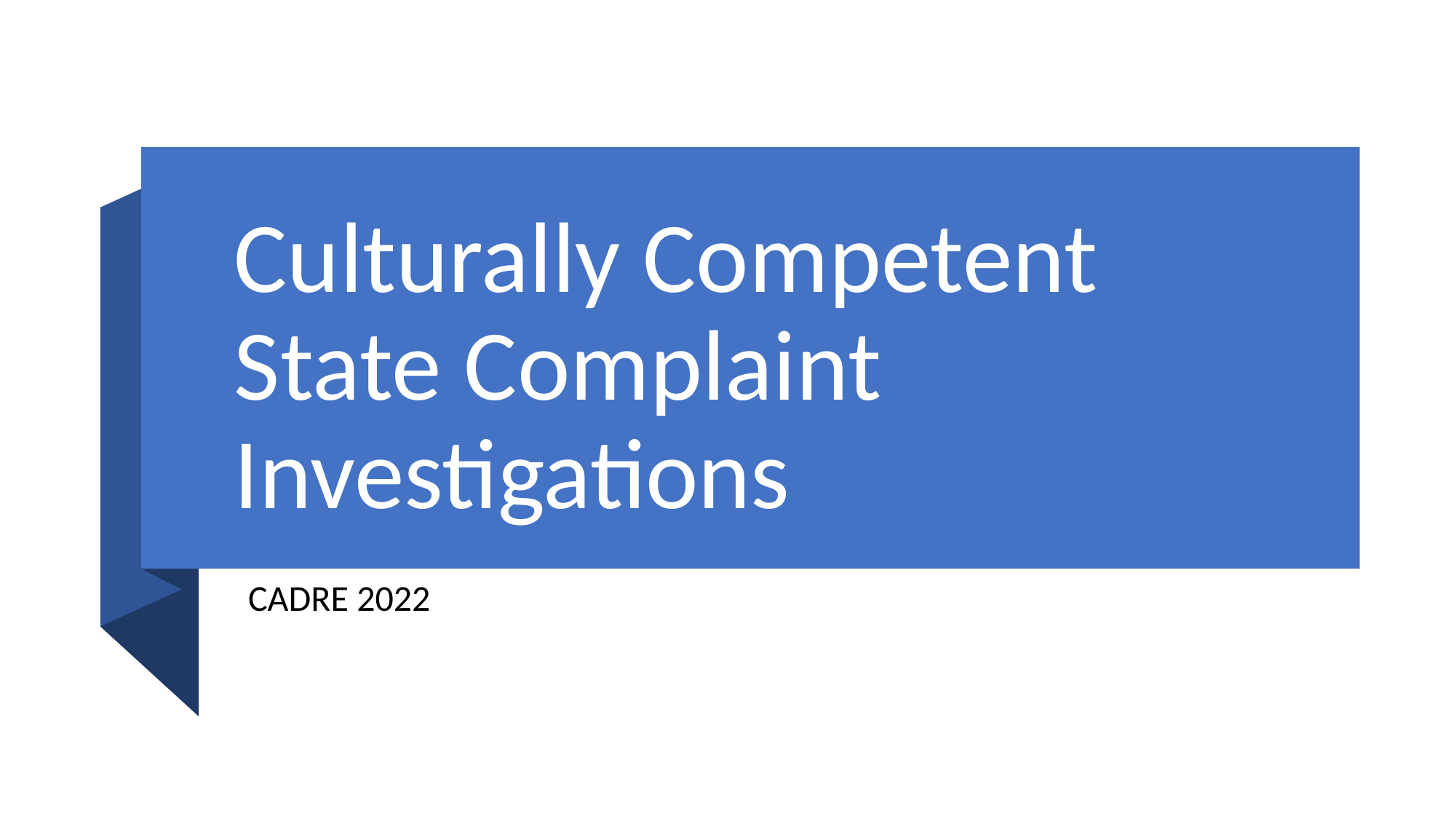

# Culturally Competent State Complaint Investigations

CADRE 2022